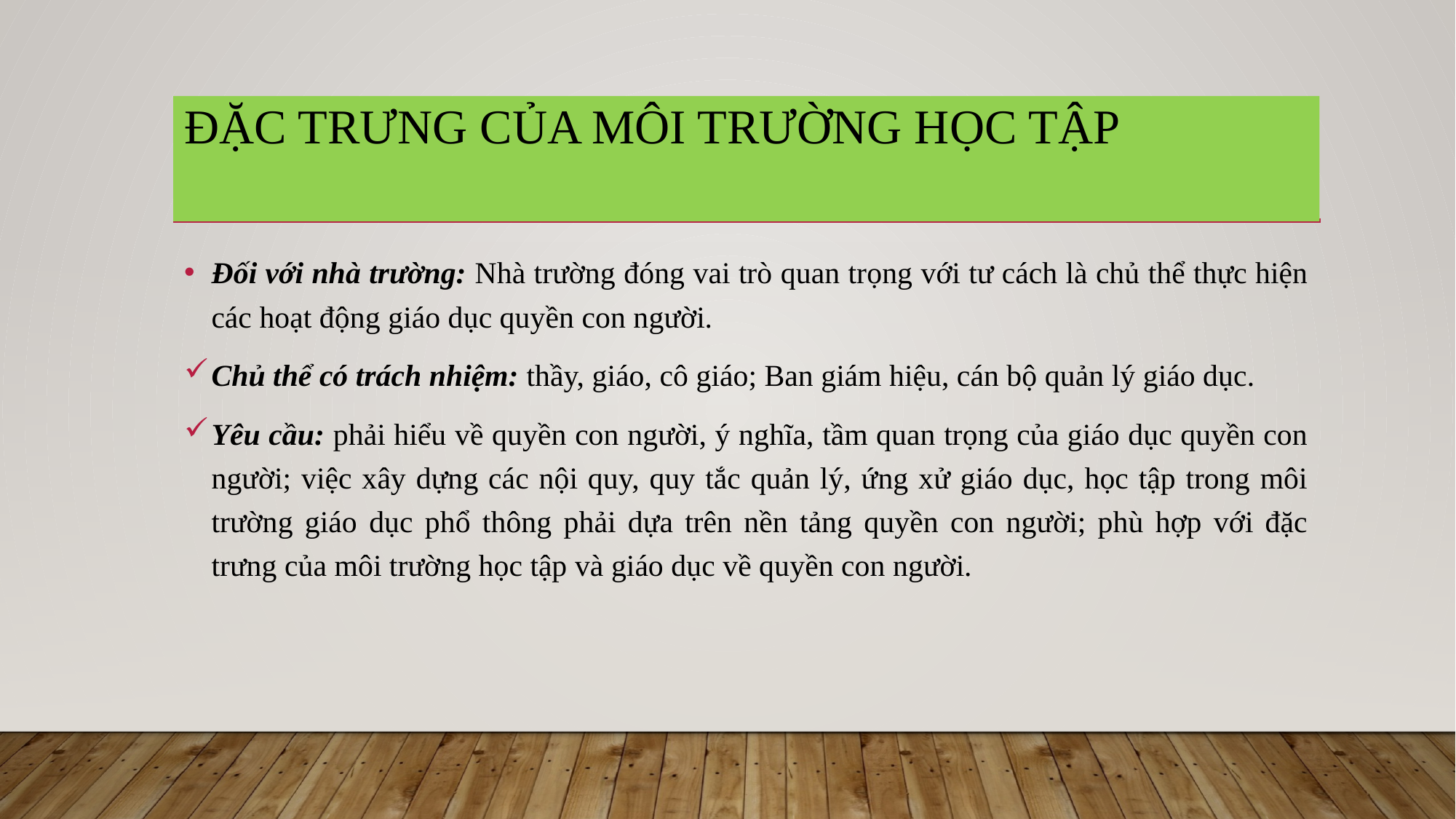

# đặc trưng của môi trường học tập
Đối với nhà trường: Nhà trường đóng vai trò quan trọng với tư cách là chủ thể thực hiện các hoạt động giáo dục quyền con người.
Chủ thể có trách nhiệm: thầy, giáo, cô giáo; Ban giám hiệu, cán bộ quản lý giáo dục.
Yêu cầu: phải hiểu về quyền con người, ý nghĩa, tầm quan trọng của giáo dục quyền con người; việc xây dựng các nội quy, quy tắc quản lý, ứng xử giáo dục, học tập trong môi trường giáo dục phổ thông phải dựa trên nền tảng quyền con người; phù hợp với đặc trưng của môi trường học tập và giáo dục về quyền con người.